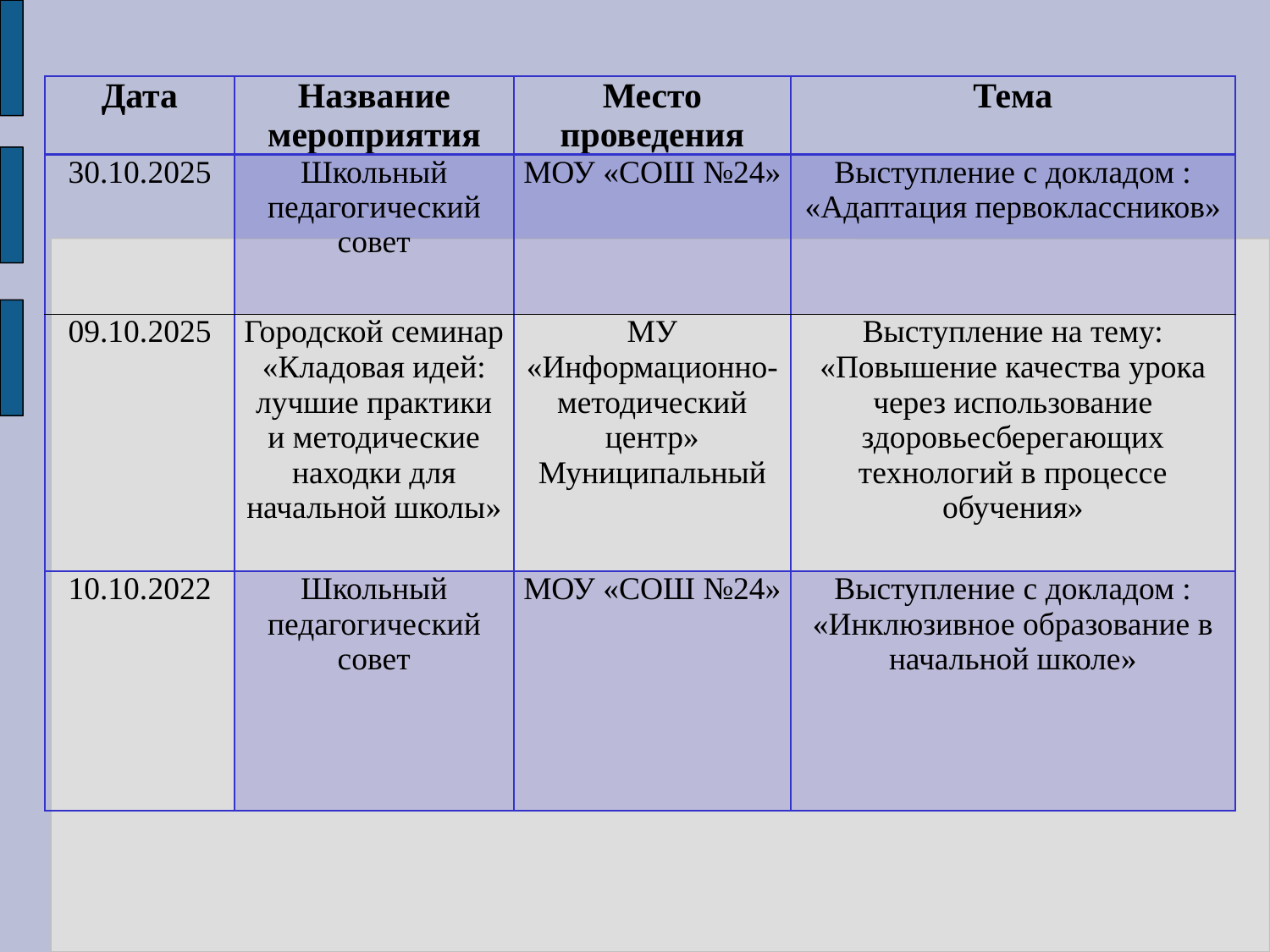

| Дата | Название мероприятия | Место проведения | Тема |
| --- | --- | --- | --- |
| 30.10.2025 | Школьный педагогический совет | МОУ «СОШ №24» | Выступление с докладом : «Адаптация первоклассников» |
| 09.10.2025 | Городской семинар «Кладовая идей: лучшие практики и методические находки для начальной школы» | МУ «Информационно- методический центр» Муниципальный | Выступление на тему: «Повышение качества урока через использование здоровьесберегающих технологий в процессе обучения» |
| 10.10.2022 | Школьный педагогический совет | МОУ «СОШ №24» | Выступление с докладом : «Инклюзивное образование в начальной школе» |